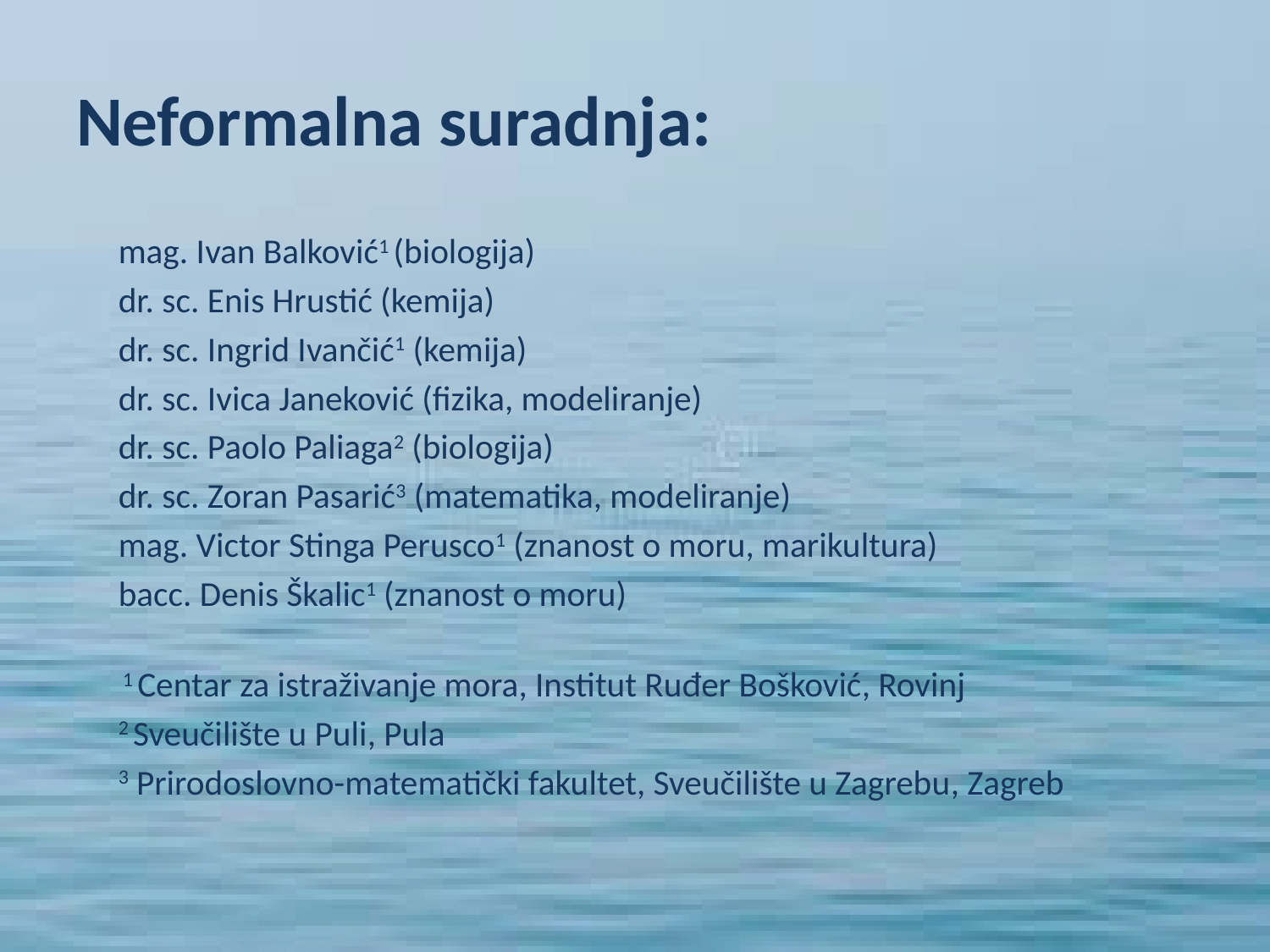

# Neformalna suradnja:
	mag. Ivan Balković1 (biologija)
	dr. sc. Enis Hrustić (kemija)
	dr. sc. Ingrid Ivančić1 (kemija)
	dr. sc. Ivica Janeković (fizika, modeliranje)
	dr. sc. Paolo Paliaga2 (biologija)
	dr. sc. Zoran Pasarić3 (matematika, modeliranje)
	mag. Victor Stinga Perusco1 (znanost o moru, marikultura)
	bacc. Denis Škalic1 (znanost o moru)

	 1 Centar za istraživanje mora, Institut Ruđer Bošković, Rovinj
	2 Sveučilište u Puli, Pula
	3 Prirodoslovno-matematički fakultet, Sveučilište u Zagrebu, Zagreb